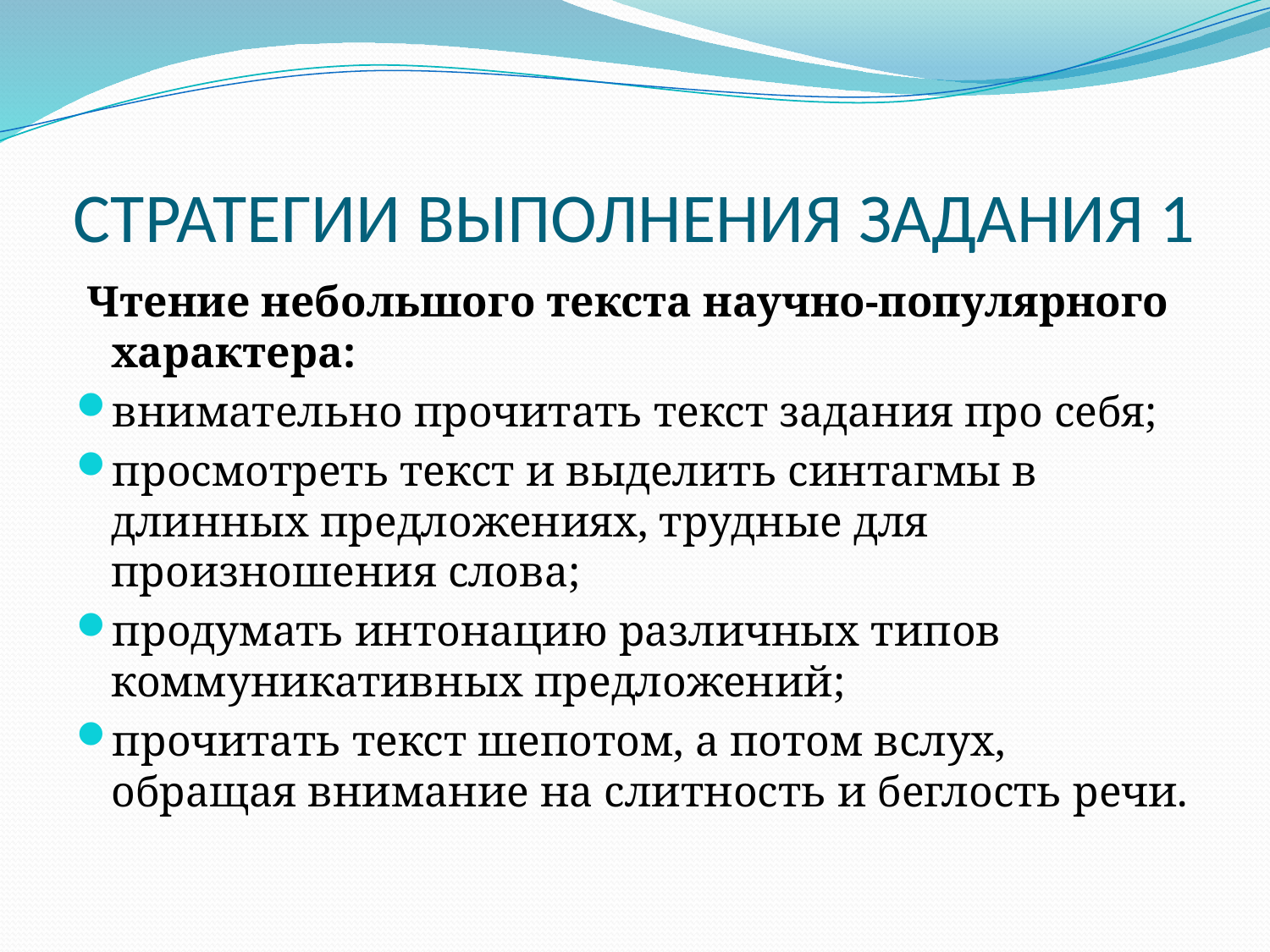

# СТРАТЕГИИ ВЫПОЛНЕНИЯ ЗАДАНИЯ 1
 Чтение небольшого текста научно-популярного характера:
внимательно прочитать текст задания про себя;
просмотреть текст и выделить синтагмы в длинных предложениях, трудные для произношения слова;
продумать интонацию различных типов коммуникативных предложений;
прочитать текст шепотом, а потом вслух, обращая внимание на слитность и беглость речи.